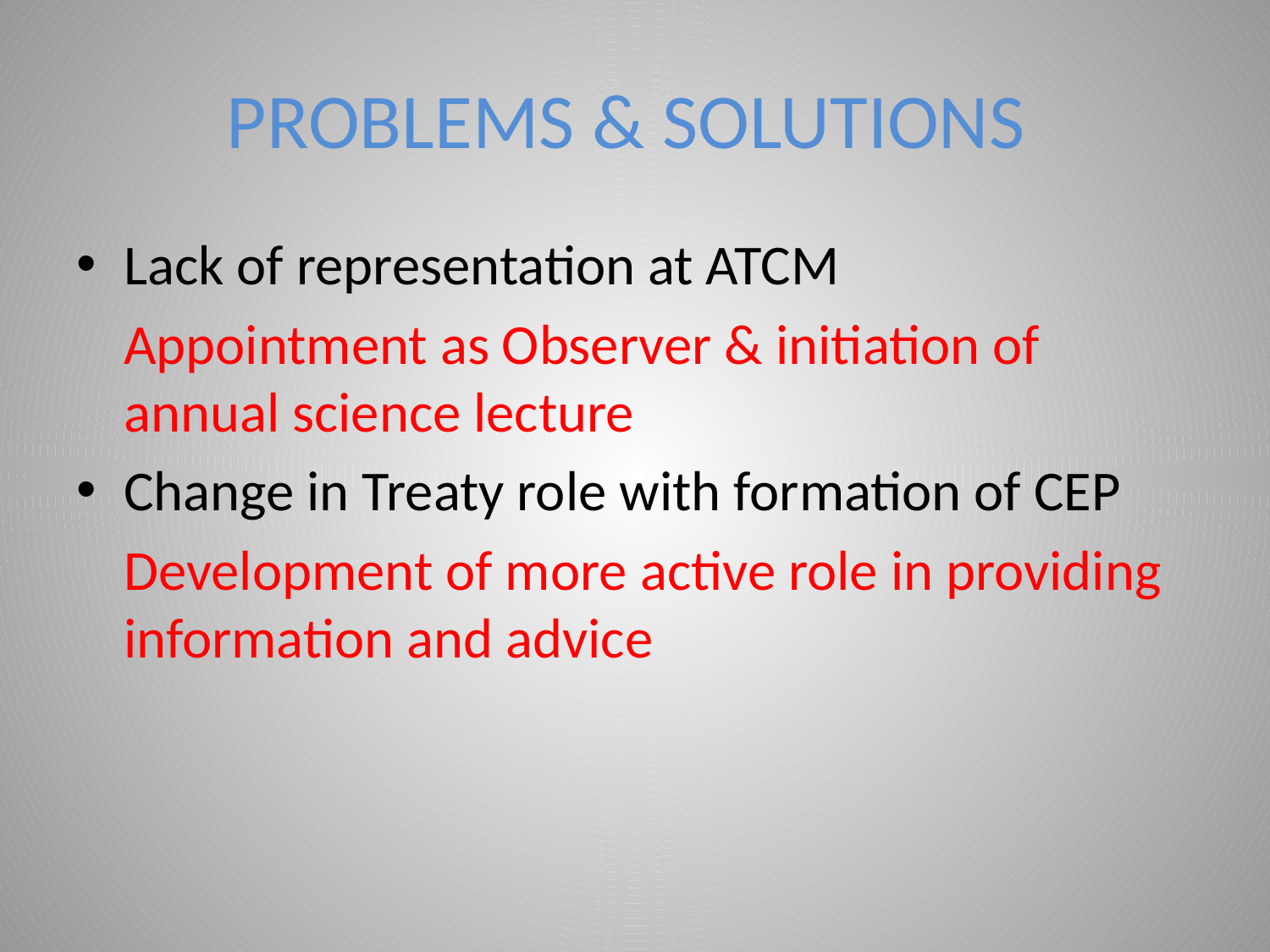

# PROBLEMS & SOLUTIONS
Lack of representation at ATCM
	Appointment as Observer & initiation of annual science lecture
Change in Treaty role with formation of CEP
	Development of more active role in providing information and advice